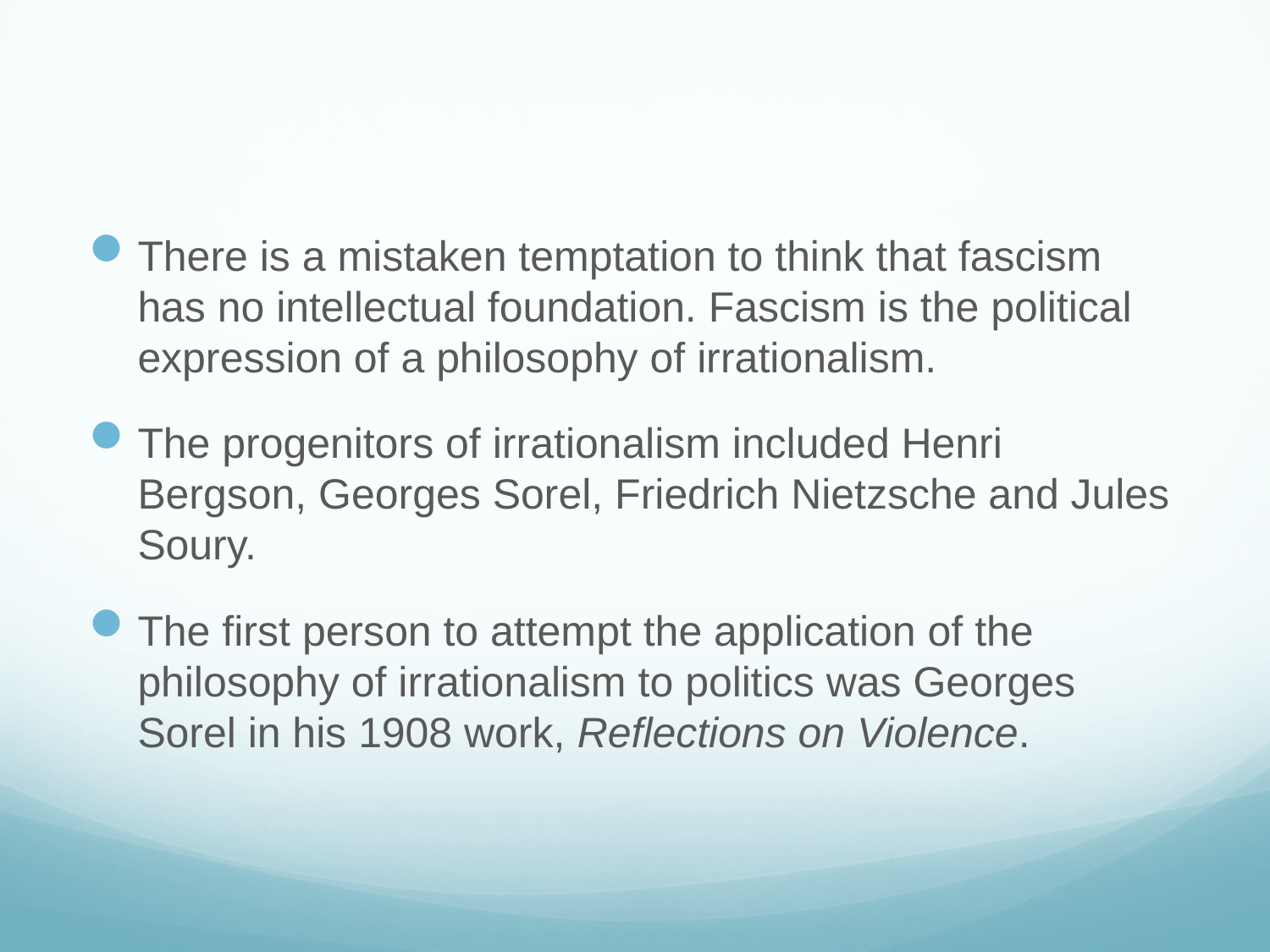

#
There is a mistaken temptation to think that fascism has no intellectual foundation. Fascism is the political expression of a philosophy of irrationalism.
The progenitors of irrationalism included Henri Bergson, Georges Sorel, Friedrich Nietzsche and Jules Soury.
The first person to attempt the application of the philosophy of irrationalism to politics was Georges Sorel in his 1908 work, Reflections on Violence.